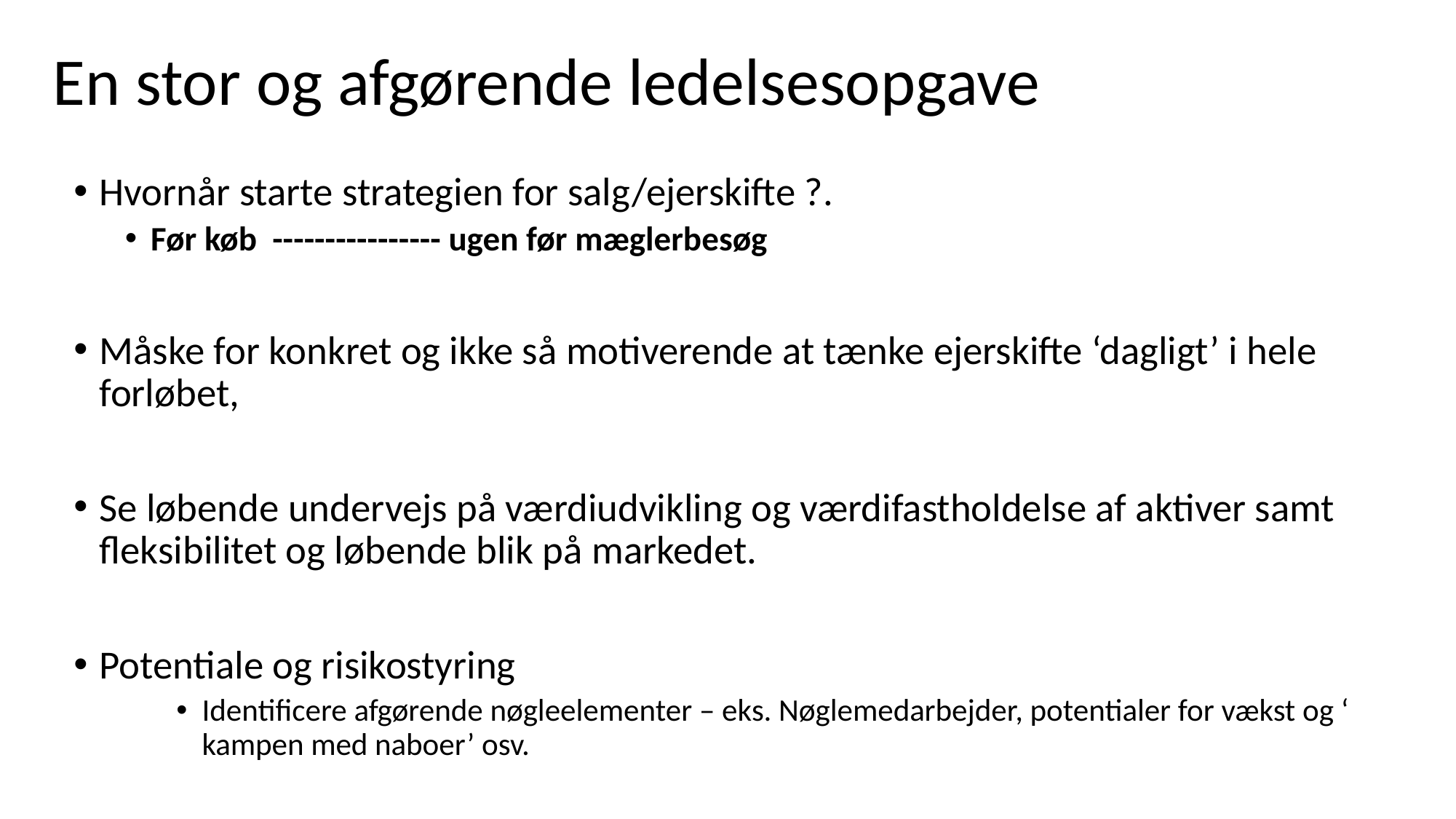

# En stor og afgørende ledelsesopgave
Hvornår starte strategien for salg/ejerskifte ?.
Før køb  ---------------- ugen før mæglerbesøg

Måske for konkret og ikke så motiverende at tænke ejerskifte ‘dagligt’ i hele forløbet,

Se løbende undervejs på værdiudvikling og værdifastholdelse af aktiver samt fleksibilitet og løbende blik på markedet.

Potentiale og risikostyring
Identificere afgørende nøgleelementer – eks. Nøglemedarbejder, potentialer for vækst og ‘ kampen med naboer’ osv.